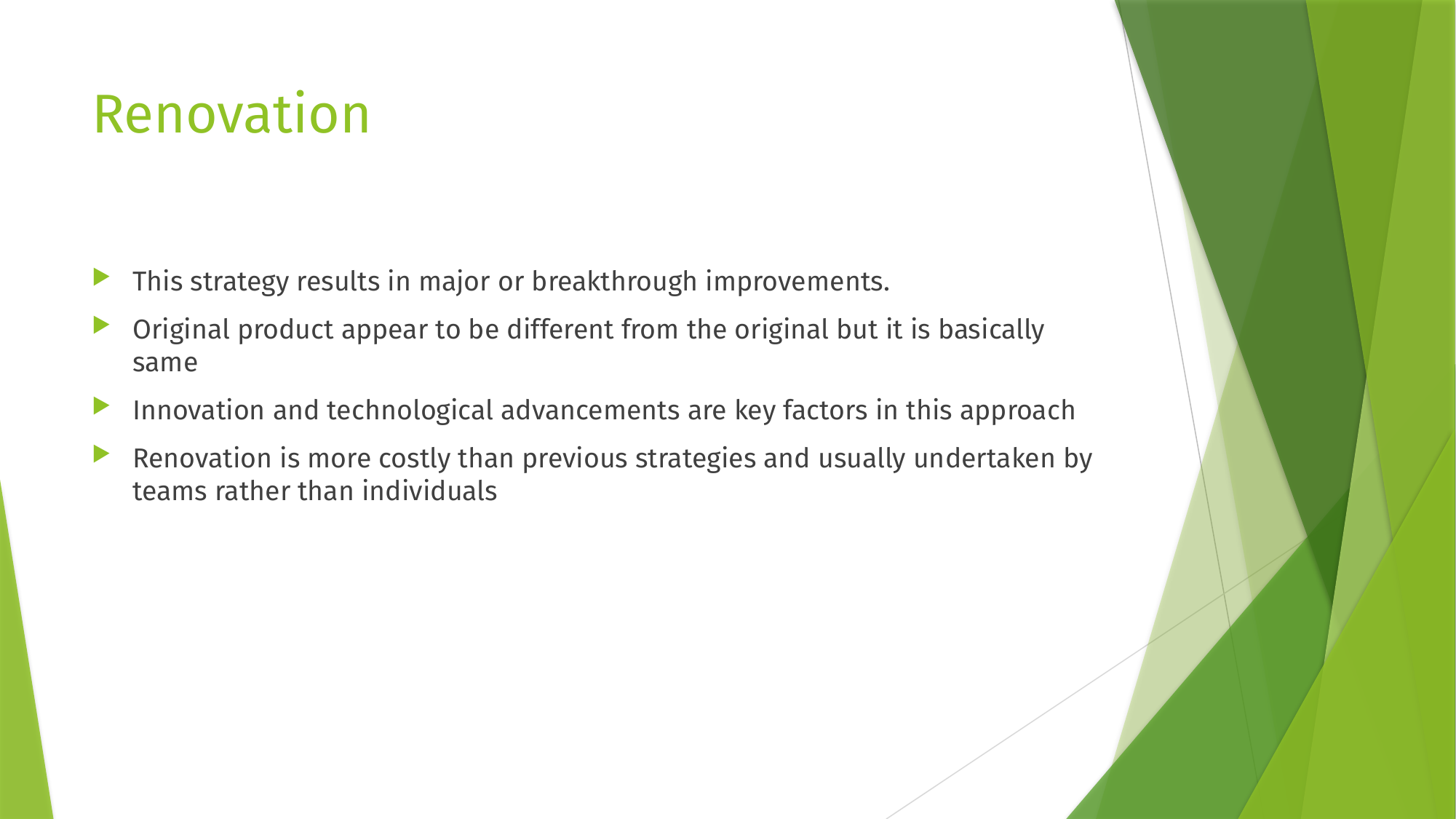

# Renovation
This strategy results in major or breakthrough improvements.
Original product appear to be different from the original but it is basically same
Innovation and technological advancements are key factors in this approach
Renovation is more costly than previous strategies and usually undertaken by teams rather than individuals